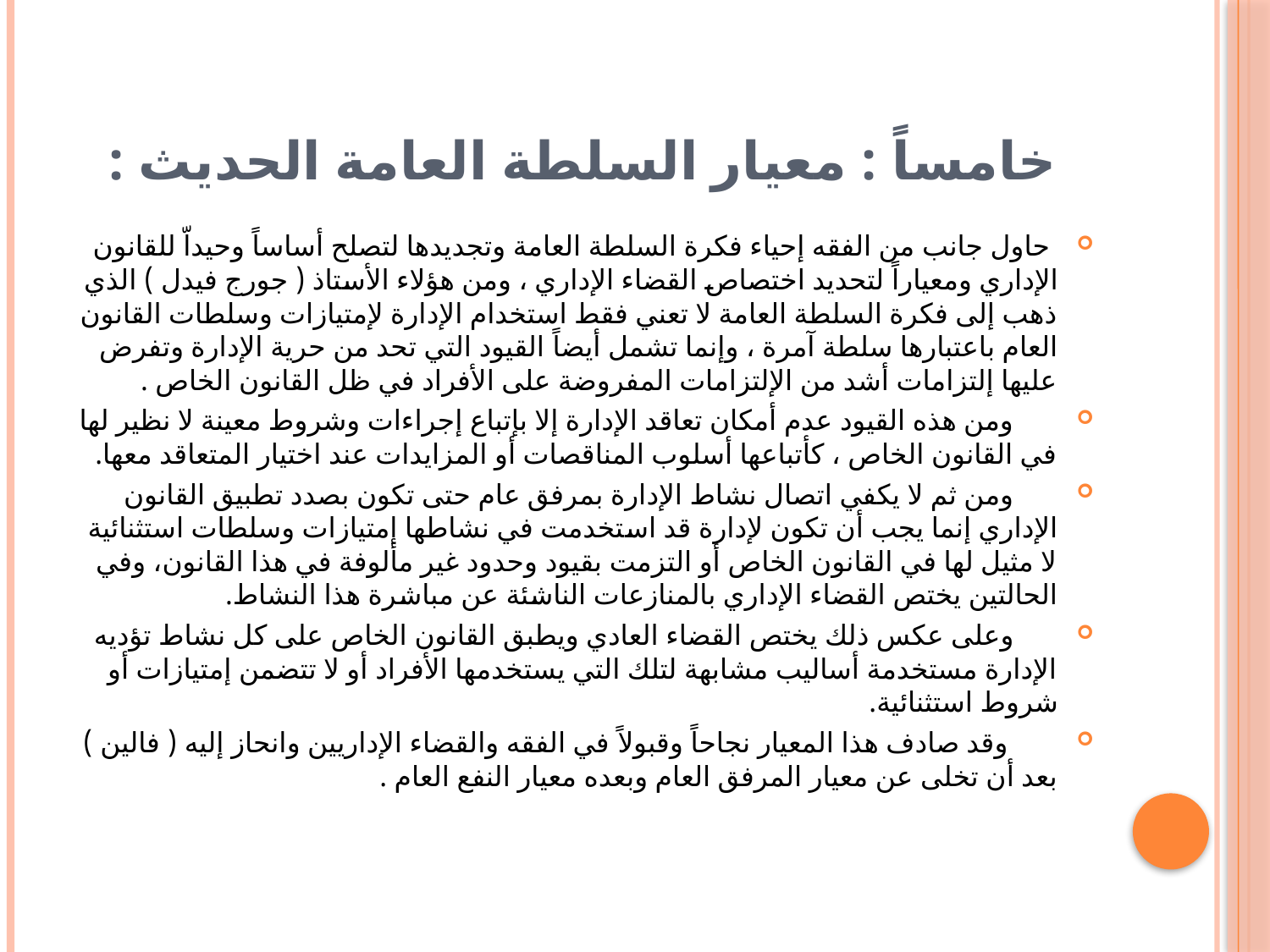

# خامساً : معيار السلطة العامة الحديث :
 حاول جانب من الفقه إحياء فكرة السلطة العامة وتجديدها لتصلح أساساً وحيداّ للقانون الإداري ومعياراً لتحديد اختصاص القضاء الإداري ، ومن هؤلاء الأستاذ ( جورج فيدل ) الذي ذهب إلى فكرة السلطة العامة لا تعني فقط استخدام الإدارة لإمتيازات وسلطات القانون العام باعتبارها سلطة آمرة ، وإنما تشمل أيضاً القيود التي تحد من حرية الإدارة وتفرض عليها إلتزامات أشد من الإلتزامات المفروضة على الأفراد في ظل القانون الخاص .
      ومن هذه القيود عدم أمكان تعاقد الإدارة إلا بإتباع إجراءات وشروط معينة لا نظير لها في القانون الخاص ، كأتباعها أسلوب المناقصات أو المزايدات عند اختيار المتعاقد معها.
      ومن ثم لا يكفي اتصال نشاط الإدارة بمرفق عام حتى تكون بصدد تطبيق القانون الإداري إنما يجب أن تكون لإدارة قد استخدمت في نشاطها إمتيازات وسلطات استثنائية لا مثيل لها في القانون الخاص أو التزمت بقيود وحدود غير مألوفة في هذا القانون، وفي الحالتين يختص القضاء الإداري بالمنازعات الناشئة عن مباشرة هذا النشاط.
      وعلى عكس ذلك يختص القضاء العادي ويطبق القانون الخاص على كل نشاط تؤديه الإدارة مستخدمة أساليب مشابهة لتلك التي يستخدمها الأفراد أو لا تتضمن إمتيازات أو شروط استثنائية.
       وقد صادف هذا المعيار نجاحاً وقبولاً في الفقه والقضاء الإداريين وانحاز إليه ( فالين ) بعد أن تخلى عن معيار المرفق العام وبعده معيار النفع العام .